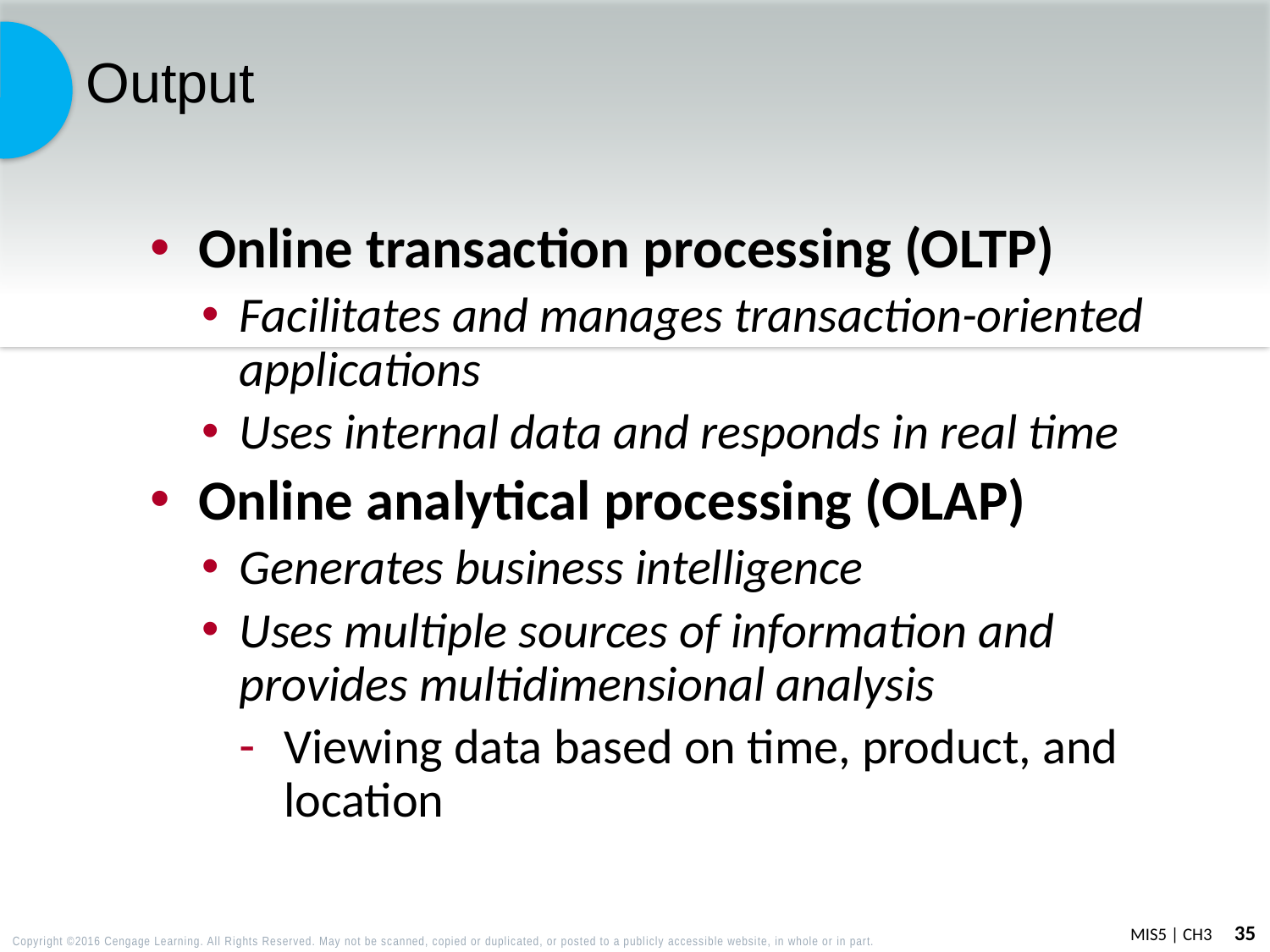

# Output
Online transaction processing (OLTP)
Facilitates and manages transaction-oriented applications
Uses internal data and responds in real time
Online analytical processing (OLAP)
Generates business intelligence
Uses multiple sources of information and provides multidimensional analysis
Viewing data based on time, product, and location